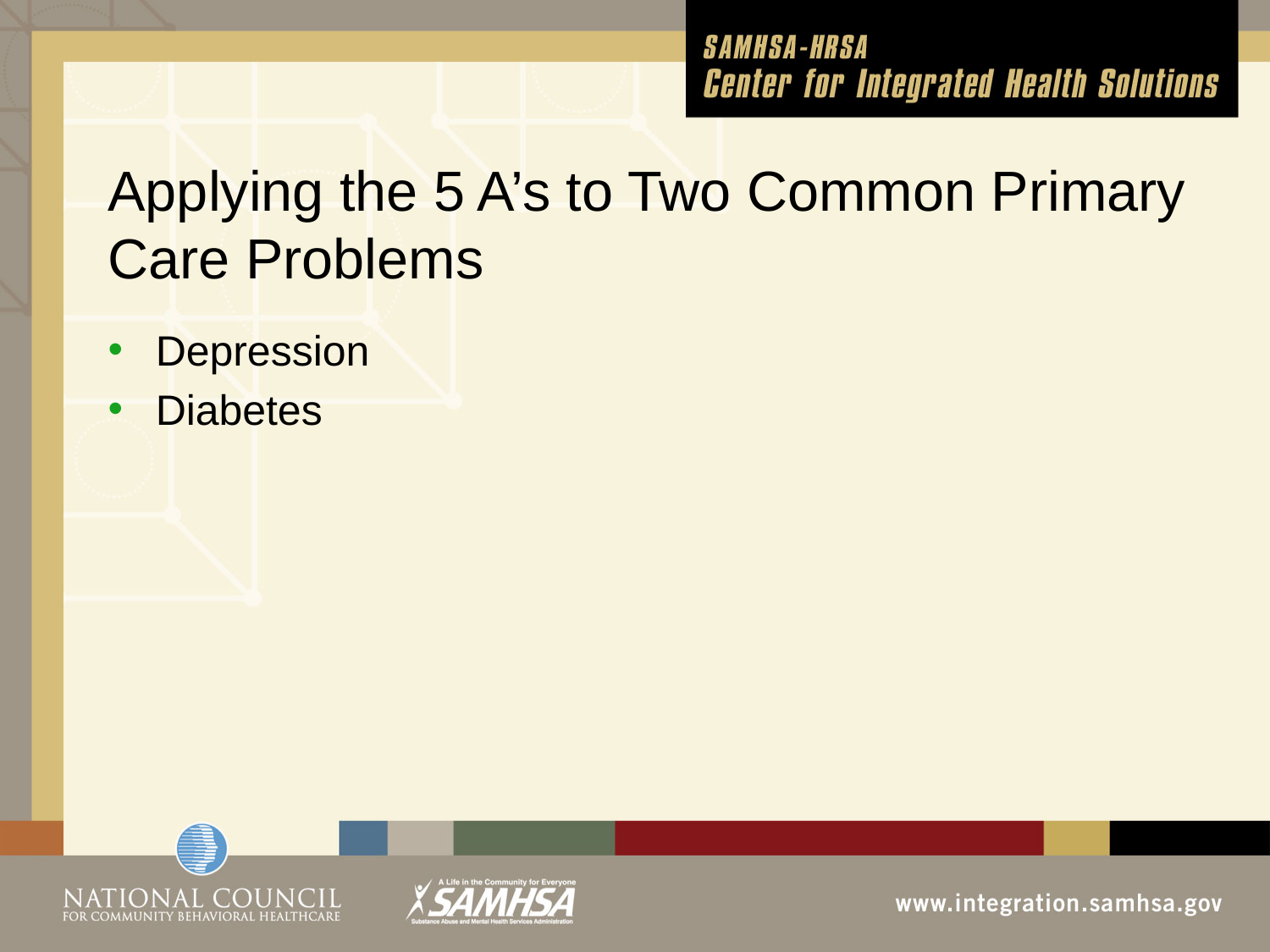

# Applying the 5 A’s to Two Common Primary Care Problems
Depression
Diabetes